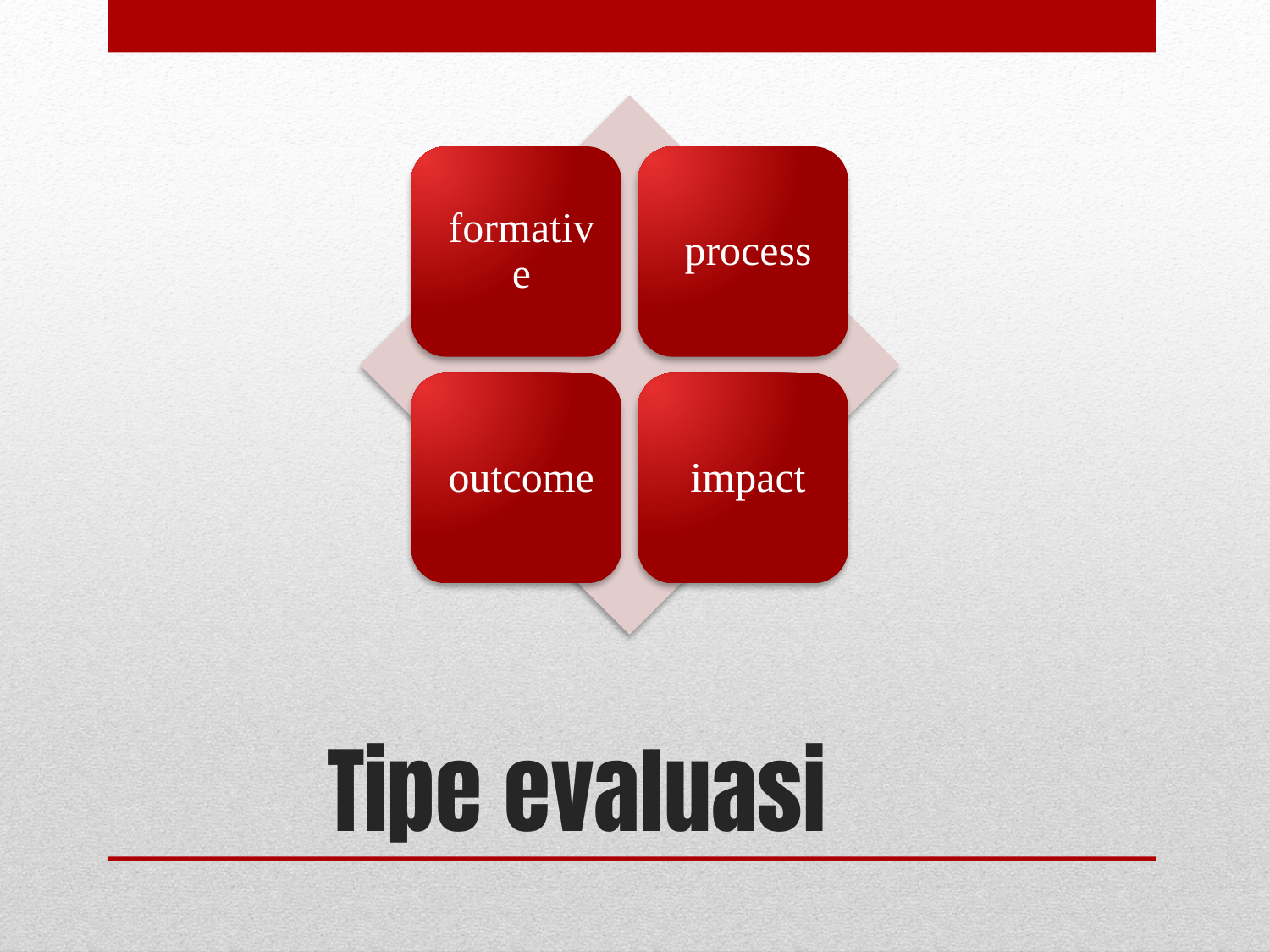

formative
process
outcome
impact
# Tipe evaluasi